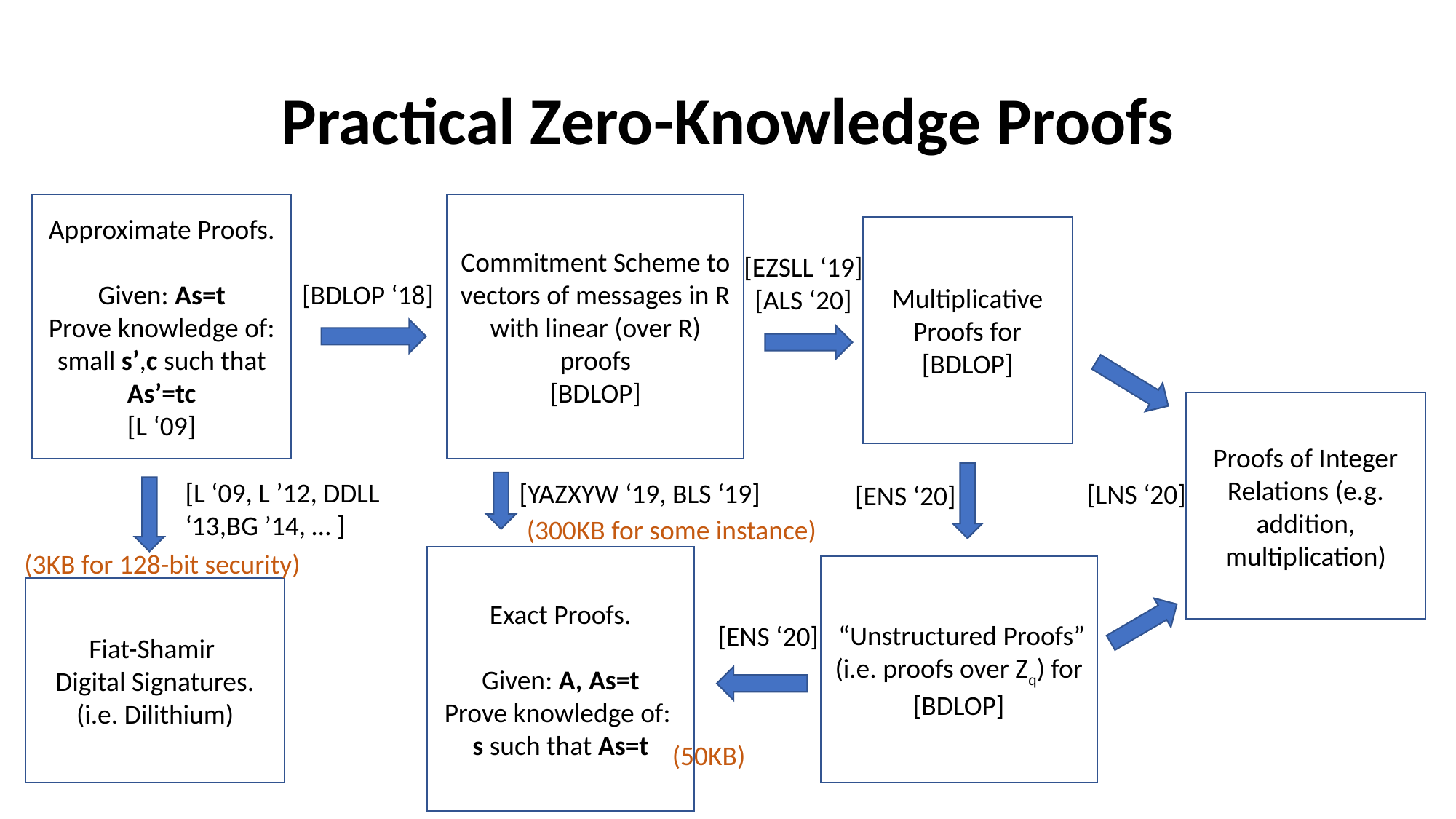

# Practical Zero-Knowledge Proofs
Approximate Proofs.

Given: As=t
Prove knowledge of: small s’,c such that As’=tc
[L ‘09]
Commitment Scheme to vectors of messages in R with linear (over R) proofs
[BDLOP]
Multiplicative Proofs for [BDLOP]
[EZSLL ‘19]
[ALS ‘20]

[BDLOP ‘18]

Proofs of Integer Relations (e.g. addition, multiplication)
[L ‘09, L ’12, DDLL ‘13,BG ’14, … ]

[YAZXYW ‘19, BLS ‘19]

[LNS ‘20]

[ENS ‘20]

(300KB for some instance)
(3KB for 128-bit security)
Exact Proofs.

Given: A, As=t
Prove knowledge of:
s such that As=t
 “Unstructured Proofs” (i.e. proofs over Zq) for [BDLOP]
Fiat-Shamir
Digital Signatures.
(i.e. Dilithium)

[ENS ‘20]

	(50KB)